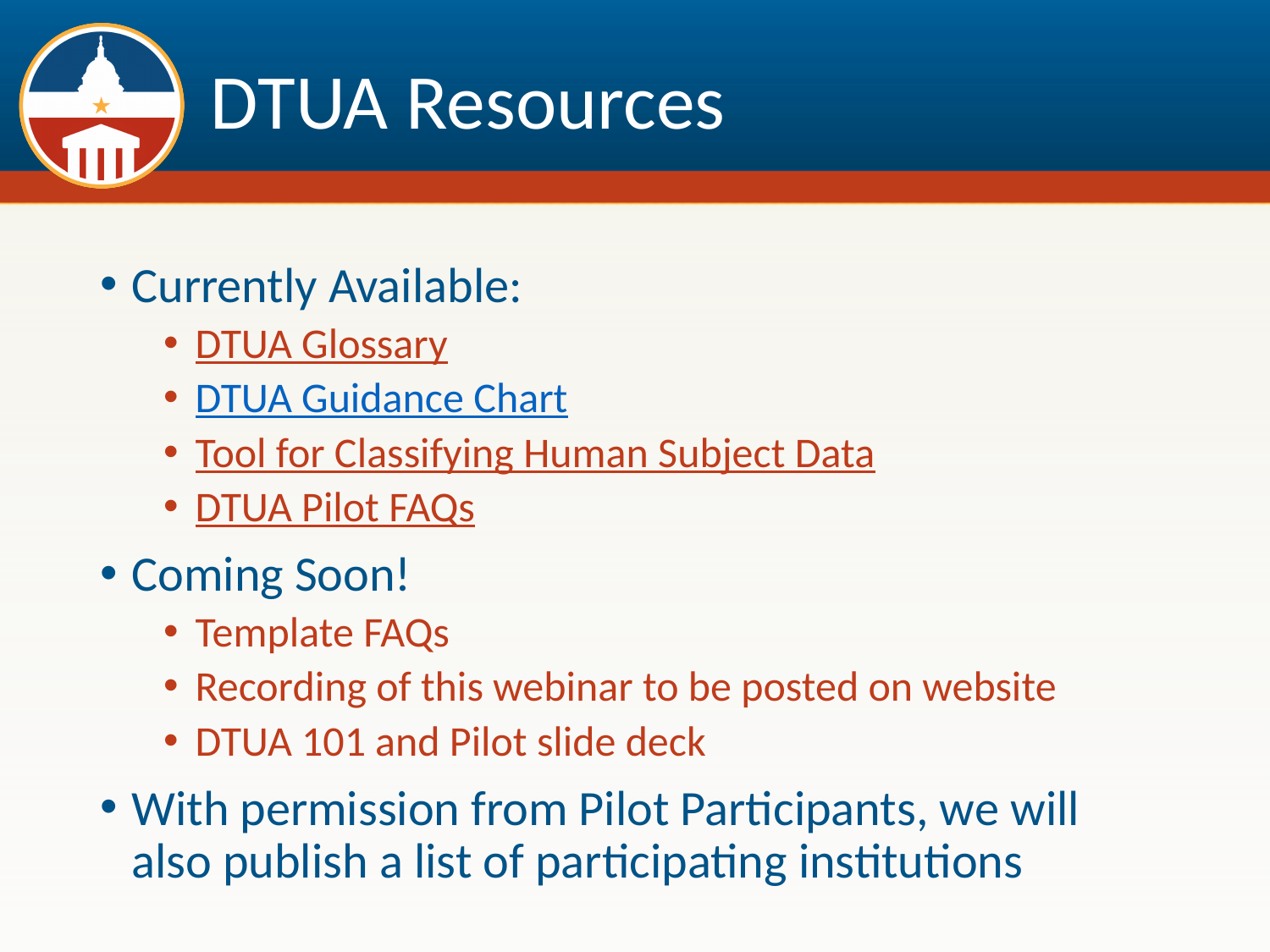

# DTUA Resources
Currently Available:
DTUA Glossary
DTUA Guidance Chart
Tool for Classifying Human Subject Data
DTUA Pilot FAQs
Coming Soon!
Template FAQs
Recording of this webinar to be posted on website
DTUA 101 and Pilot slide deck
With permission from Pilot Participants, we will also publish a list of participating institutions